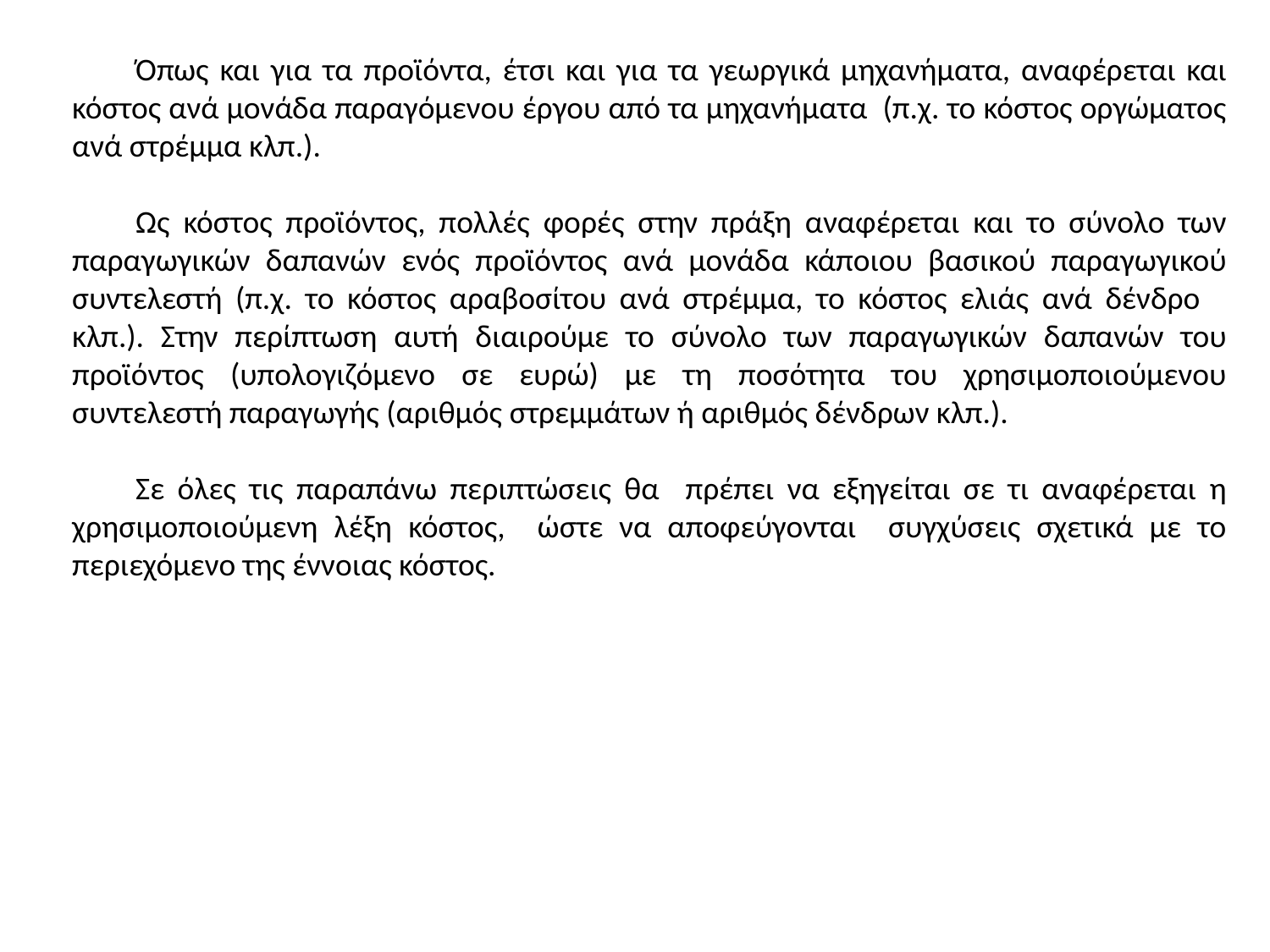

Όπως και για τα προϊόντα, έτσι και για τα γεωργικά μηχανήματα, αναφέρεται και κόστος ανά μονάδα παραγόμενου έργου από τα μηχανήματα  (π.χ. το κόστος οργώματος ανά στρέμμα κλπ.).

Ως κόστος προϊόντος, πολλές φορές στην πράξη αναφέρεται και το σύνολο των παραγωγικών δαπανών ενός προϊόντος ανά μονάδα κάποιου βασικού παραγωγικού συντελεστή (π.χ. το κόστος αραβοσίτου ανά στρέμμα, το κόστος ελιάς ανά δένδρο   κλπ.). Στην περίπτωση αυτή διαιρούμε το σύνολο των παραγωγικών δαπανών του προϊόντος (υπολογιζόμενο σε ευρώ) με τη ποσότητα του χρησιμοποιούμενου συντελεστή παραγωγής (αριθμός στρεμμάτων ή αριθμός δένδρων κλπ.).

Σε όλες τις παραπάνω περιπτώσεις θα  πρέπει να εξηγείται σε τι αναφέρεται η χρησιμοποιούμενη λέξη κόστος,  ώστε να αποφεύγονται  συγχύσεις σχετικά με το περιεχόμενο της έννοιας κόστος.